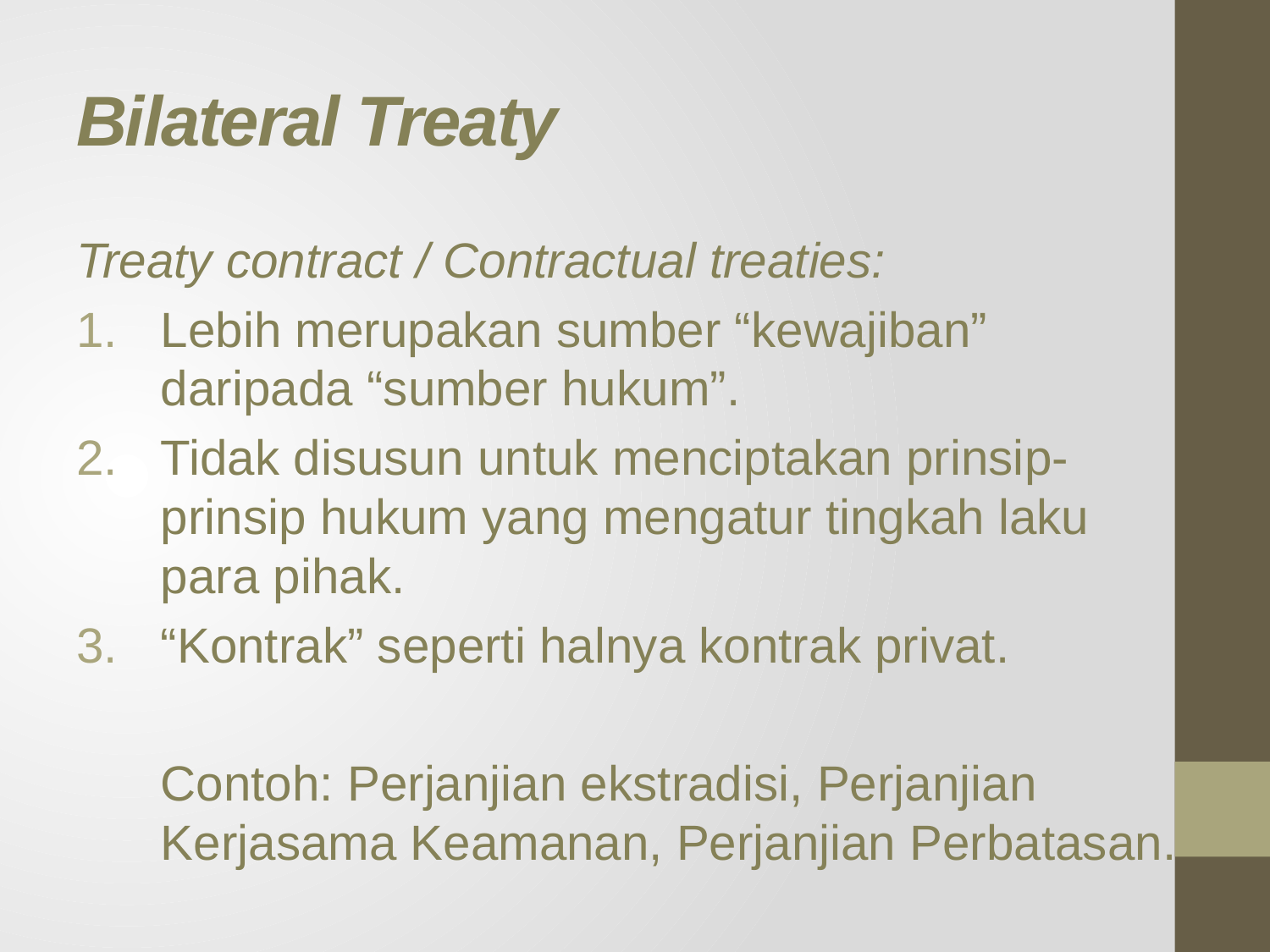

# Bilateral Treaty
Treaty contract / Contractual treaties:
Lebih merupakan sumber “kewajiban” daripada “sumber hukum”.
Tidak disusun untuk menciptakan prinsip-prinsip hukum yang mengatur tingkah laku para pihak.
“Kontrak” seperti halnya kontrak privat.

	Contoh: Perjanjian ekstradisi, Perjanjian Kerjasama Keamanan, Perjanjian Perbatasan.